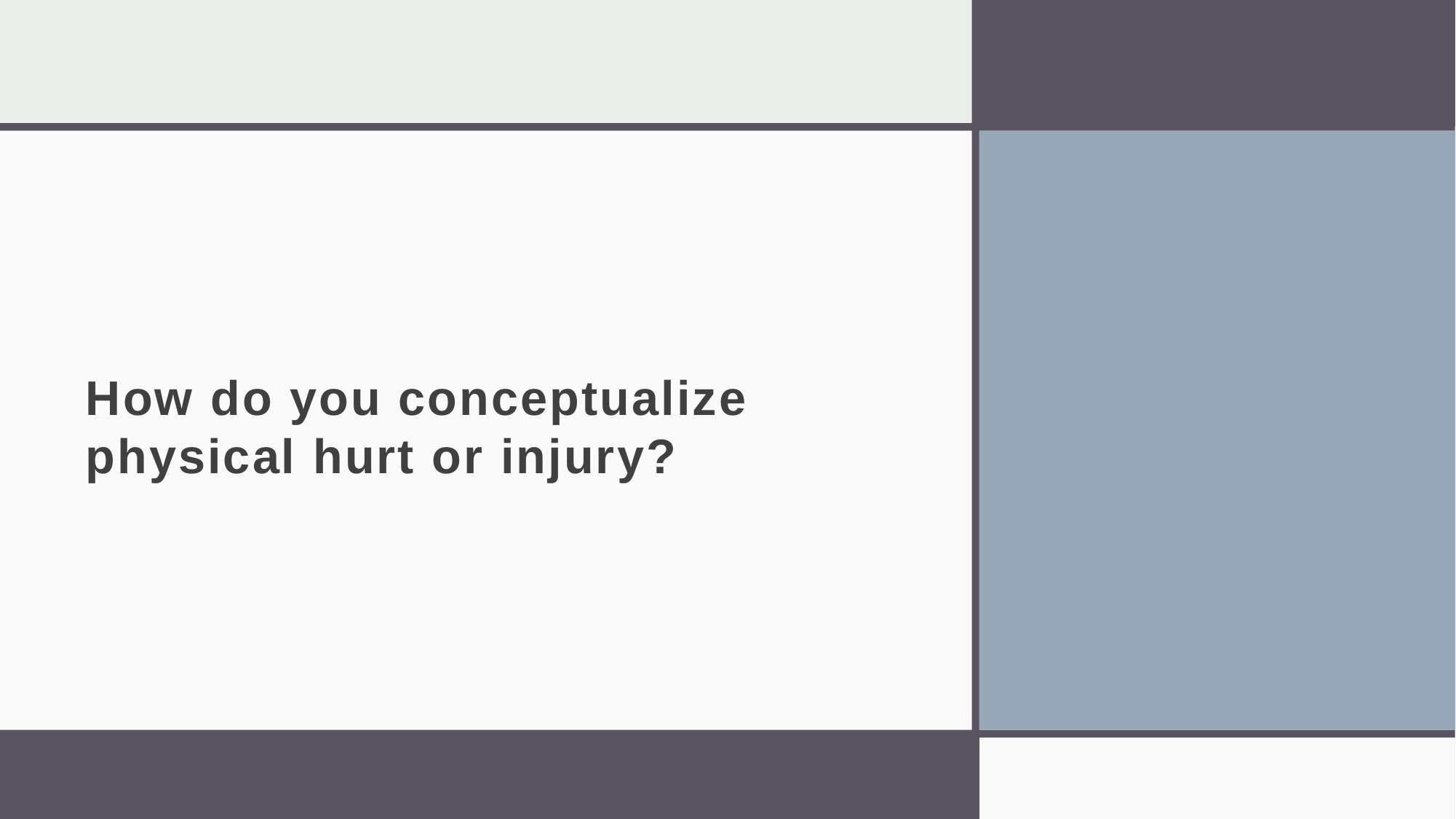

# How do you conceptualize physical hurt or injury?